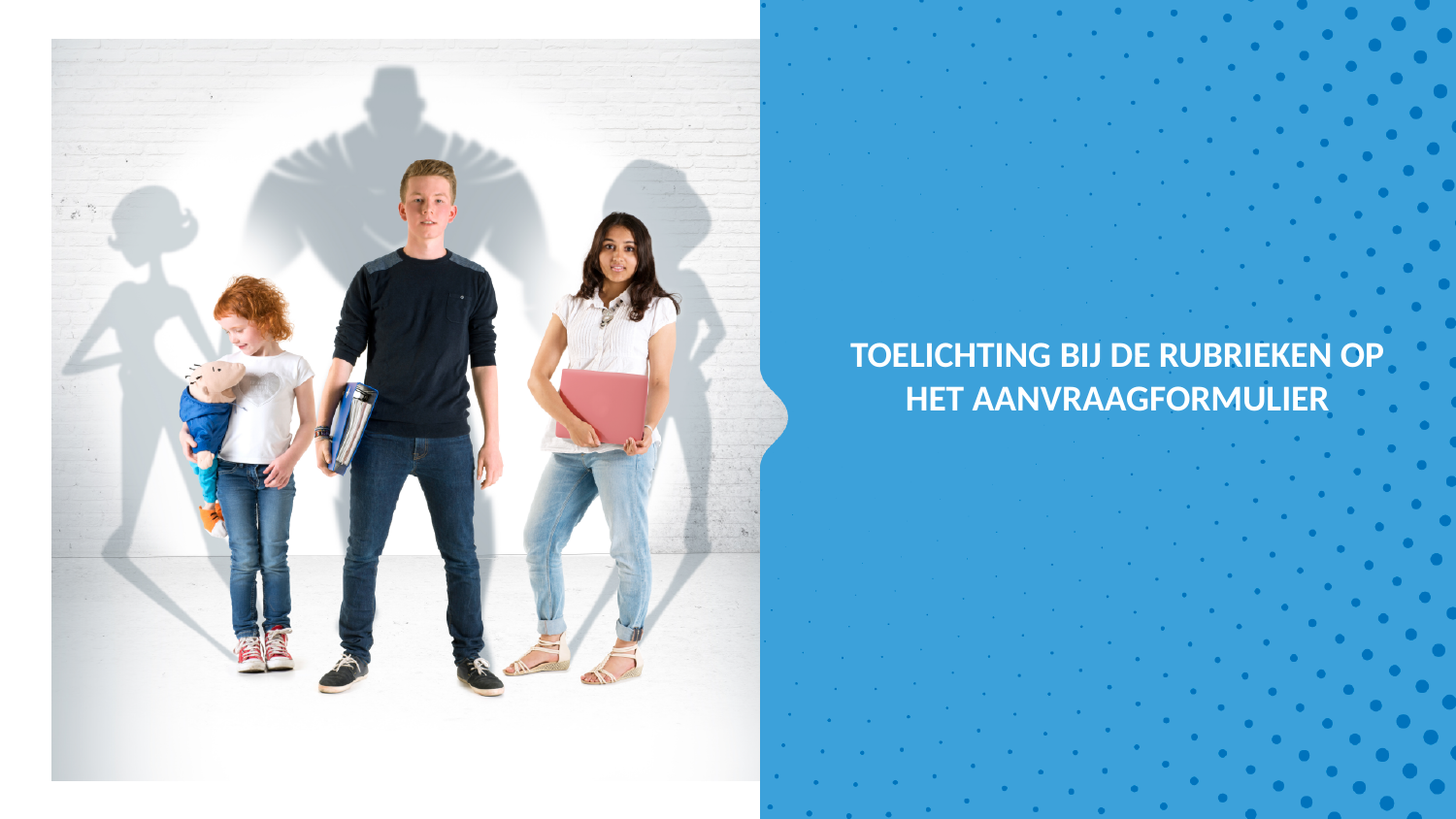

# TOELICHTING BIJ DE RUBRIEKEN OP HET AANVRAAGFORMULIER